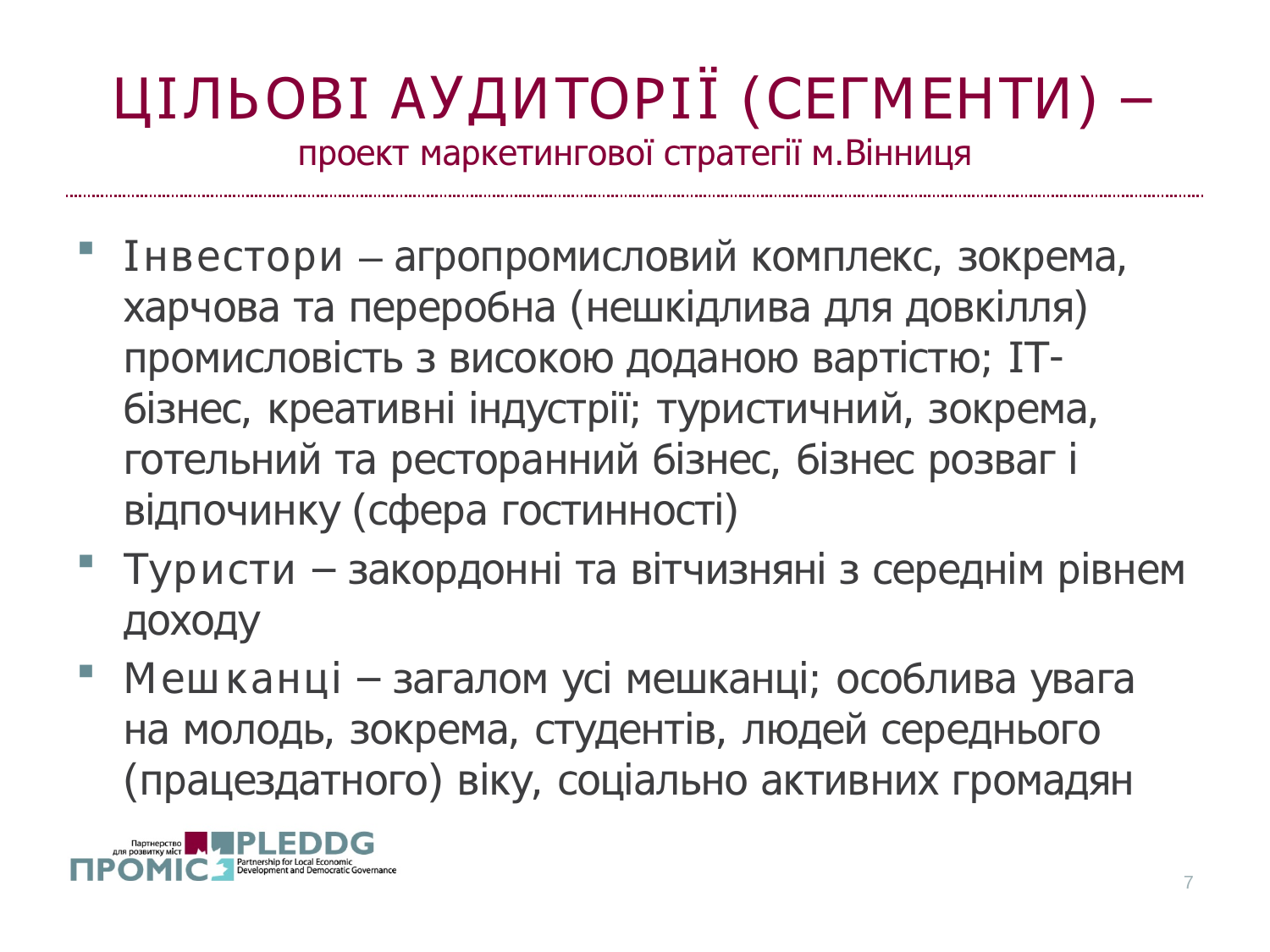

# ЦІЛЬОВІ АУДИТОРІЇ (СЕГМЕНТИ) – проект маркетингової стратегії м.Вінниця
Інвестори – агропромисловий комплекс, зокрема, харчова та переробна (нешкідлива для довкілля) промисловість з високою доданою вартістю; IТ-бізнес, креативні індустрії; туристичний, зокрема, готельний та ресторанний бізнес, бізнес розваг і відпочинку (сфера гостинності)
Туристи – закордонні та вітчизняні з середнім рівнем доходу
Мешканці – загалом усі мешканці; особлива увага на молодь, зокрема, студентів, людей середнього (працездатного) віку, соціально активних громадян

7